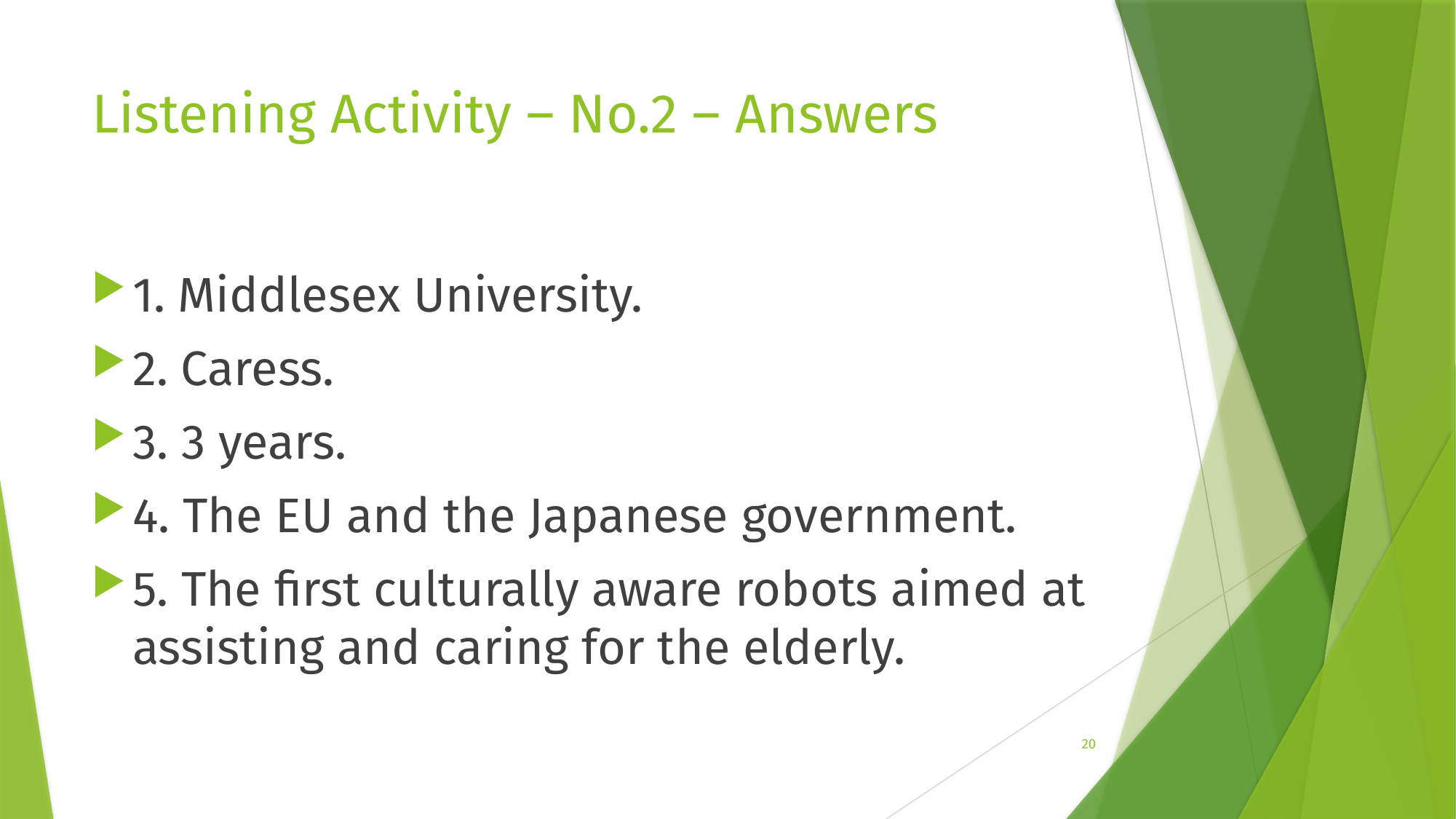

# Listening Activity – No.2 – Answers
1. Middlesex University.
2. Caress.
3. 3 years.
4. The EU and the Japanese government.
5. The first culturally aware robots aimed at assisting and caring for the elderly.
20